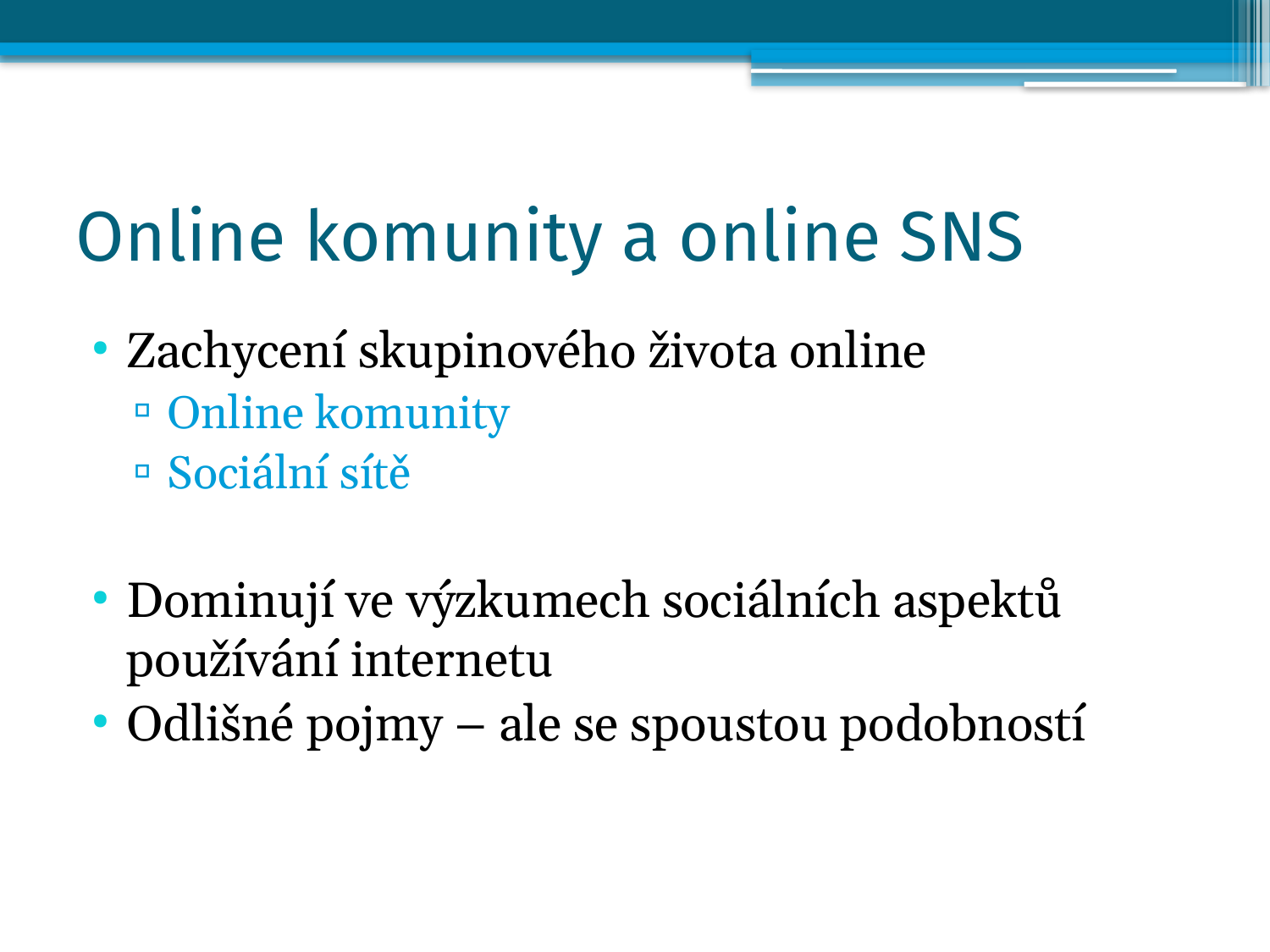

# Online komunity a online SNS
Zachycení skupinového života online
Online komunity
Sociální sítě

Dominují ve výzkumech sociálních aspektů používání internetu
Odlišné pojmy – ale se spoustou podobností